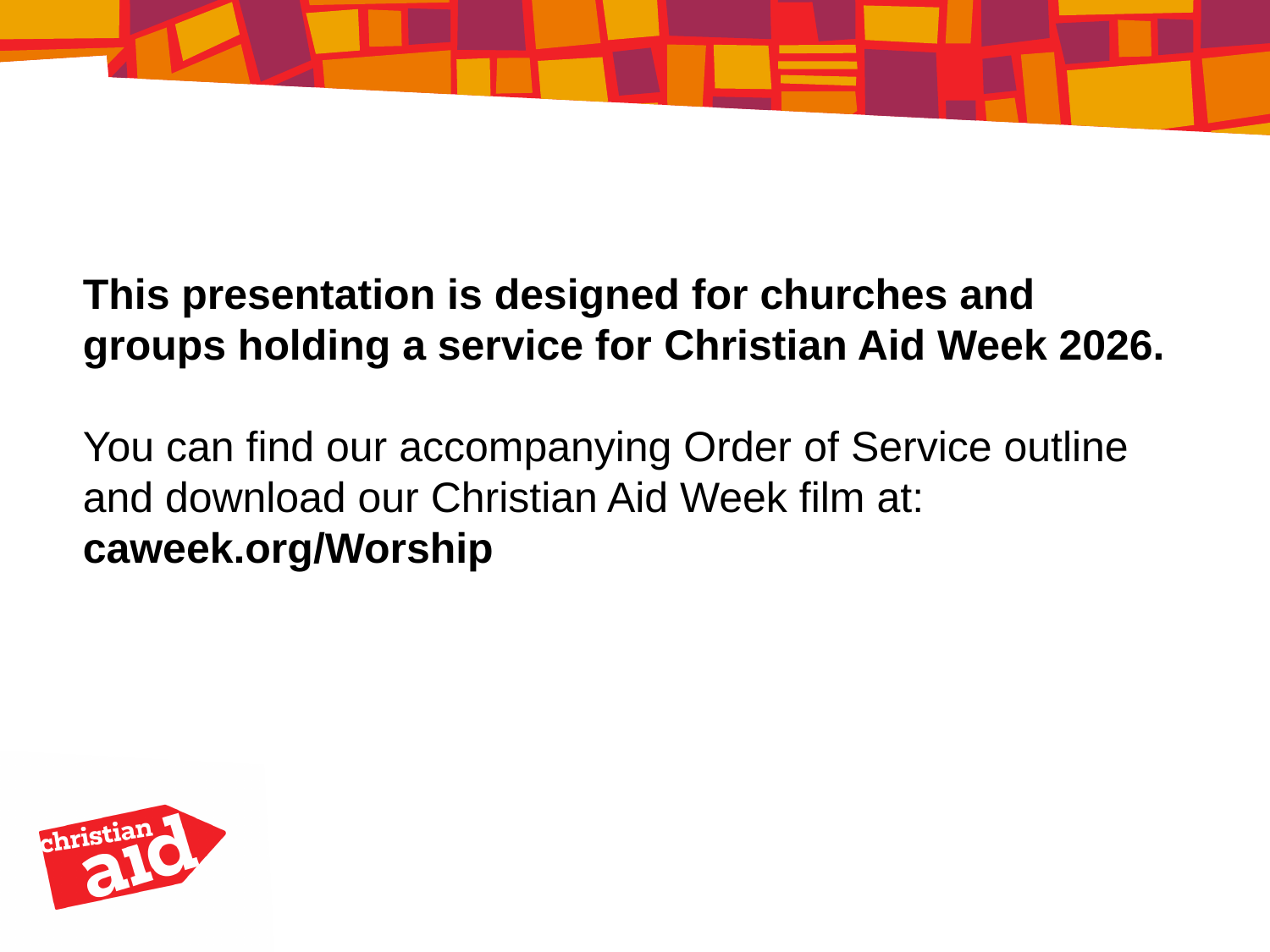

This presentation is designed for churches and groups holding a service for ​Christian Aid Week 2026.​

You can find our accompanying Order of Service outline and download our Christian Aid Week film at:
caweek.org/Worship​